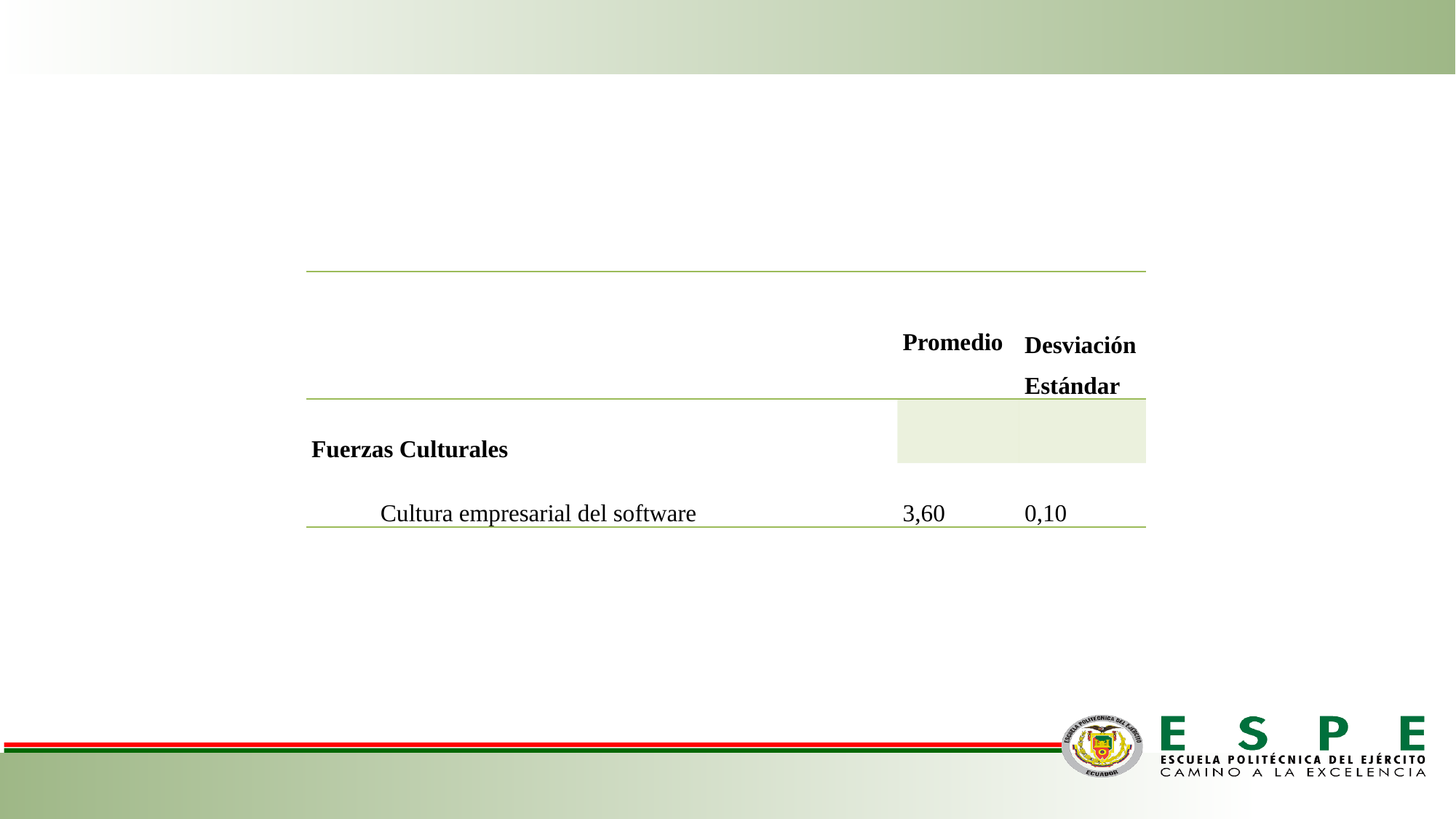

|  |  | Promedio | Desviación Estándar |
| --- | --- | --- | --- |
| Fuerzas Culturales |  |  |  |
|  | Cultura empresarial del software | 3,60 | 0,10 |